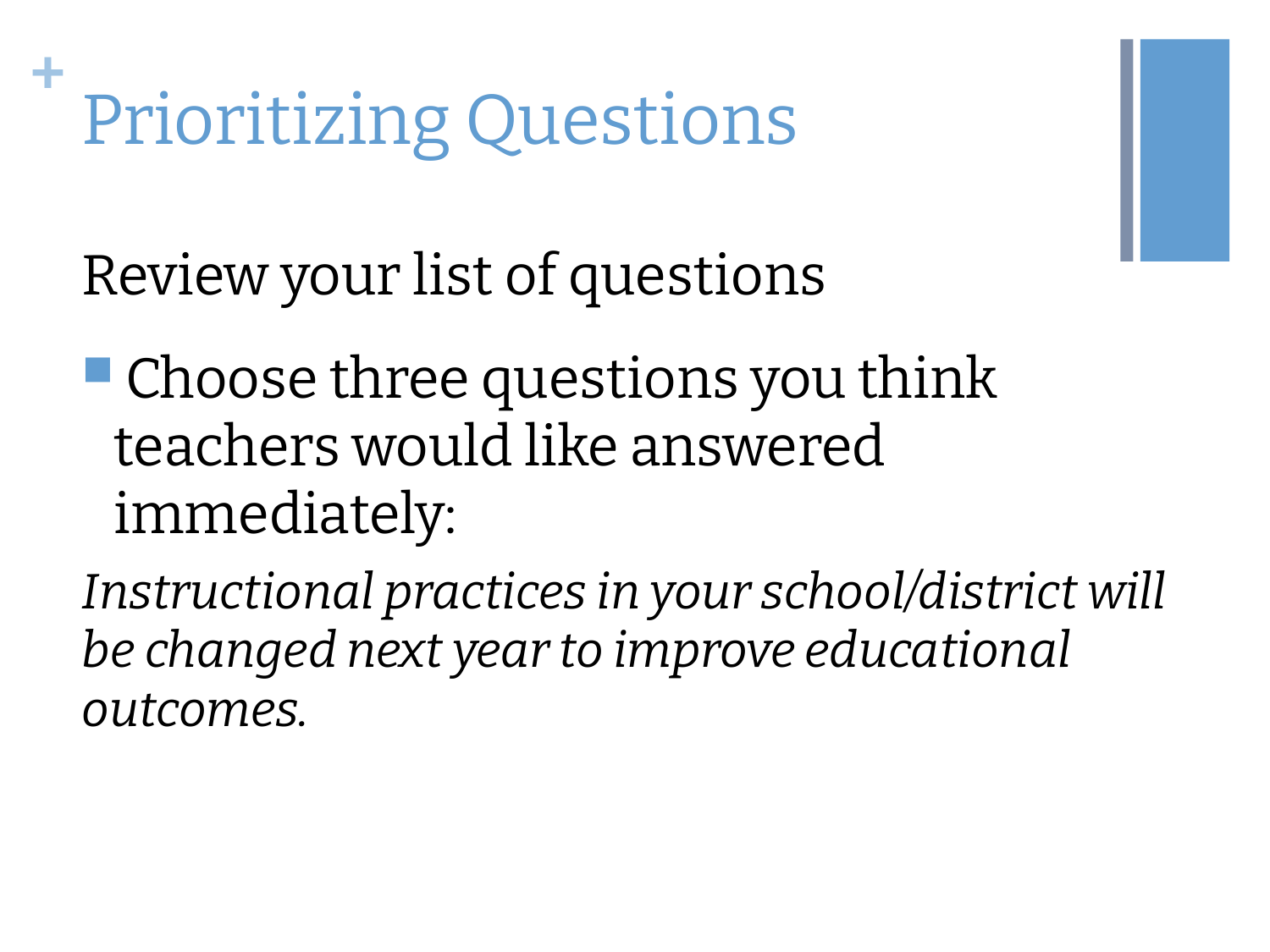

# Prioritizing Questions
Review your list of questions
 Choose three questions you think teachers would like answered immediately:
Instructional practices in your school/district will be changed next year to improve educational outcomes.